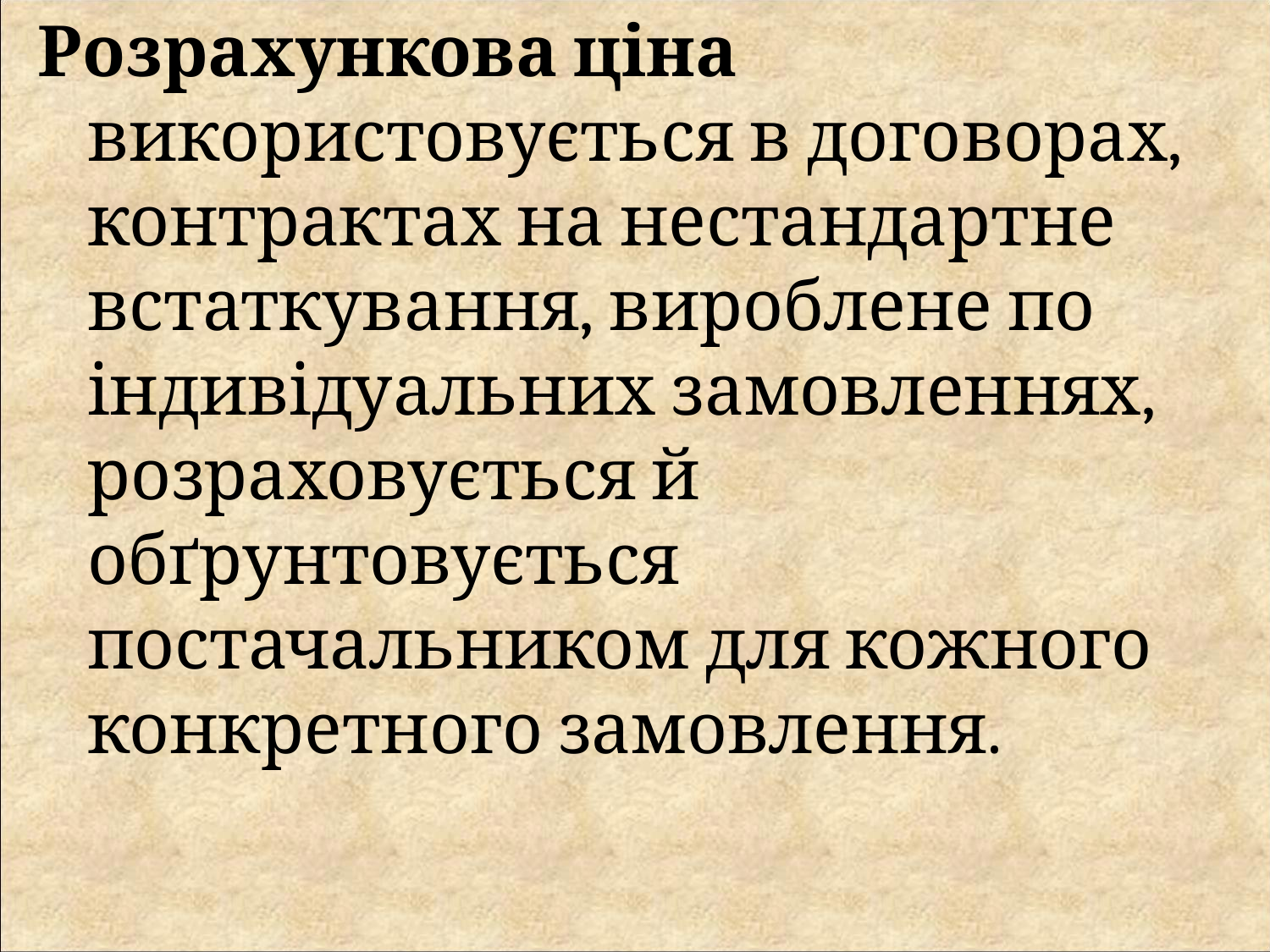

Розрахункова ціна використовується в договорах, контрактах на нестандартне встаткування, вироблене по індивідуальних замовленнях, розраховується й обґрунтовується постачальником для кожного конкретного замовлення.